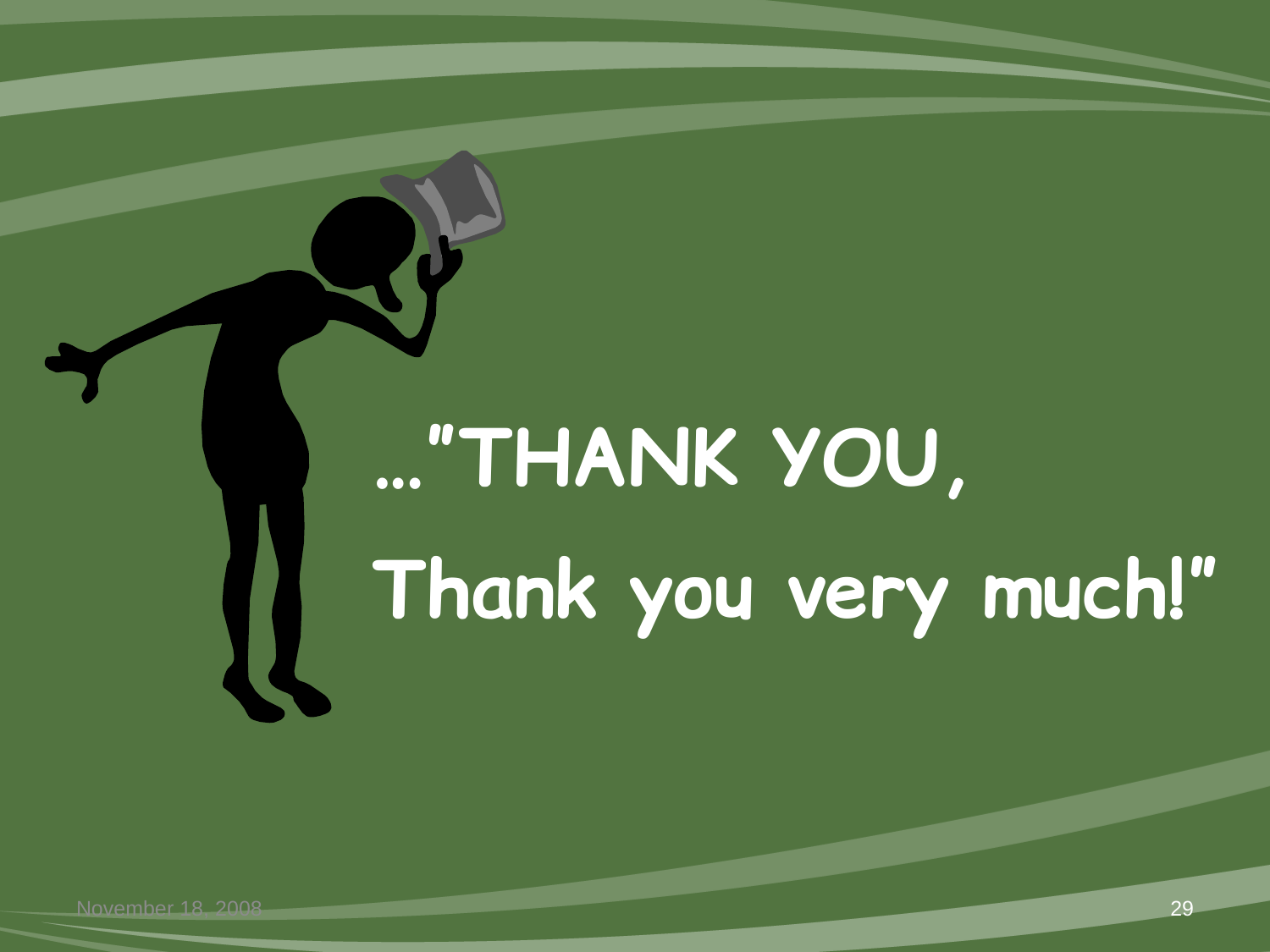

…”THANK YOU,
Thank you very much!”
November 18, 2008
29